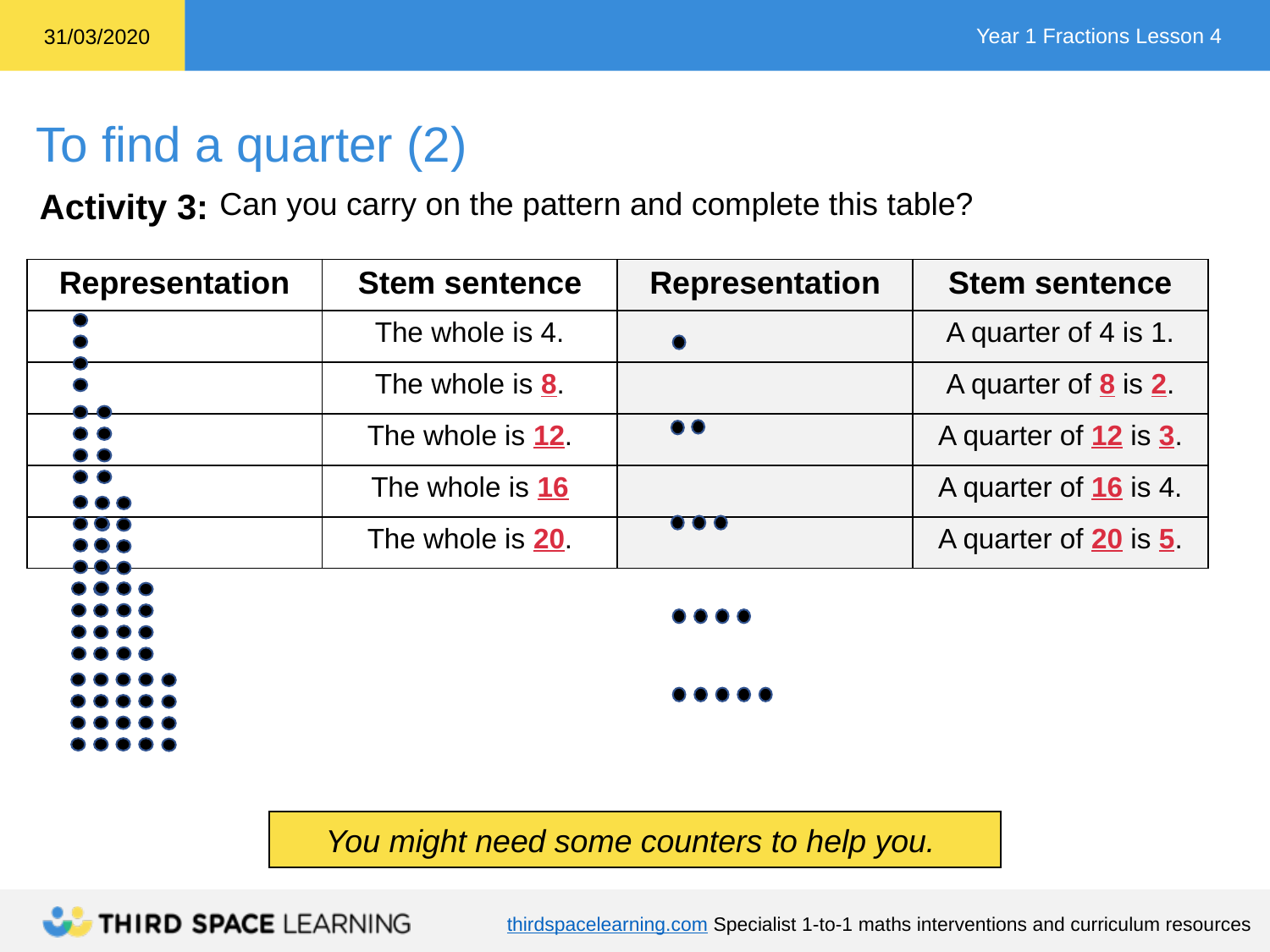

Activity 3:
Can you carry on the pattern and complete this table?
| Representation | Stem sentence | Representation | Stem sentence |
| --- | --- | --- | --- |
|  | The whole is 4. |  | A quarter of 4 is 1. |
|  | The whole is 8. |  | A quarter of 8 is 2. |
|  | The whole is 12. |  | A quarter of 12 is 3. |
|  | The whole is 16 |  | A quarter of 16 is 4. |
|  | The whole is 20. |  | A quarter of 20 is 5. |

You might need some counters to help you.